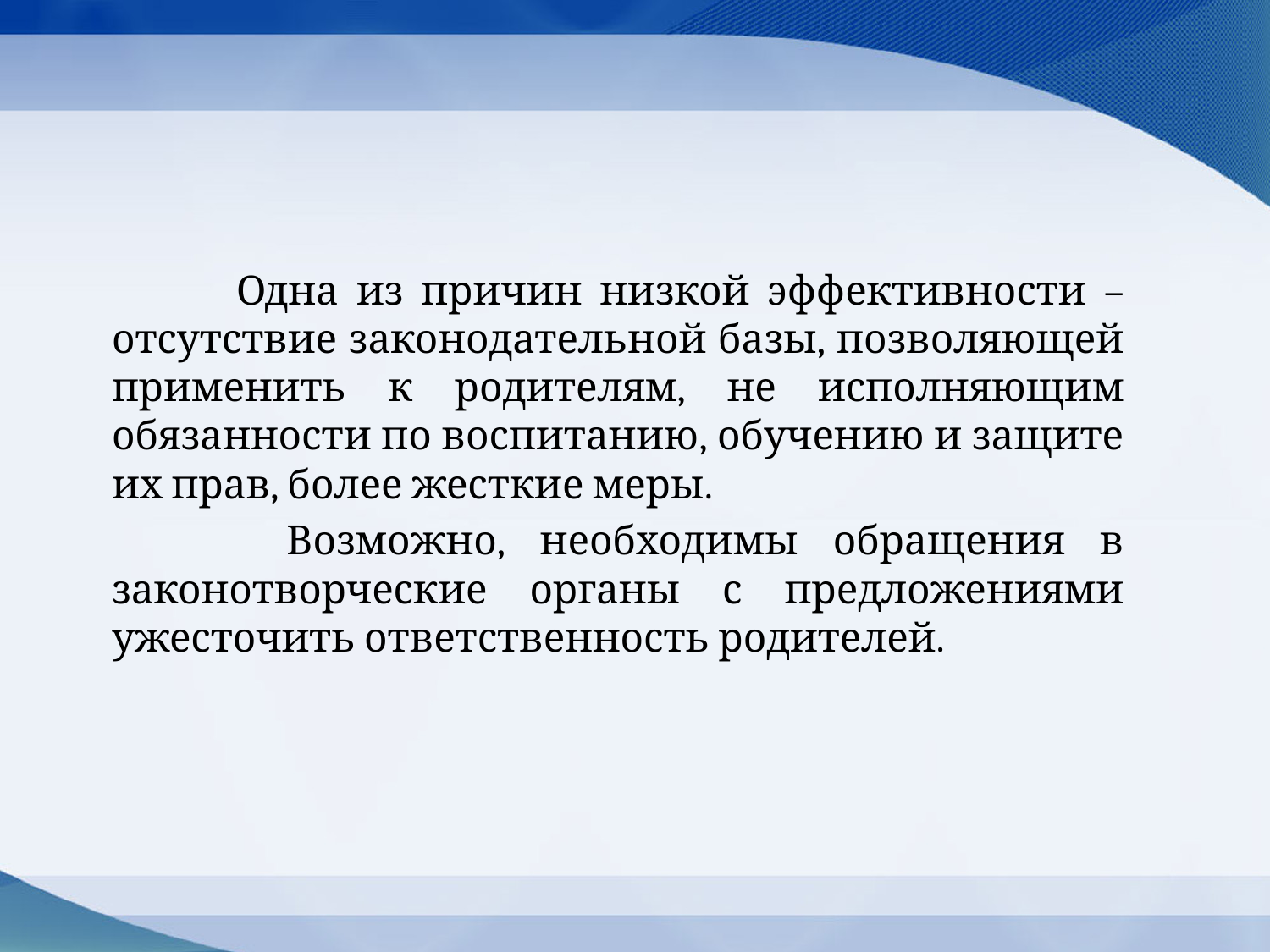

Одна из причин низкой эффективности – отсутствие законодательной базы, позволяющей применить к родителям, не исполняющим обязанности по воспитанию, обучению и защите их прав, более жесткие меры.
     Возможно, необходимы обращения в законотворческие органы с предложениями ужесточить ответственность родителей.